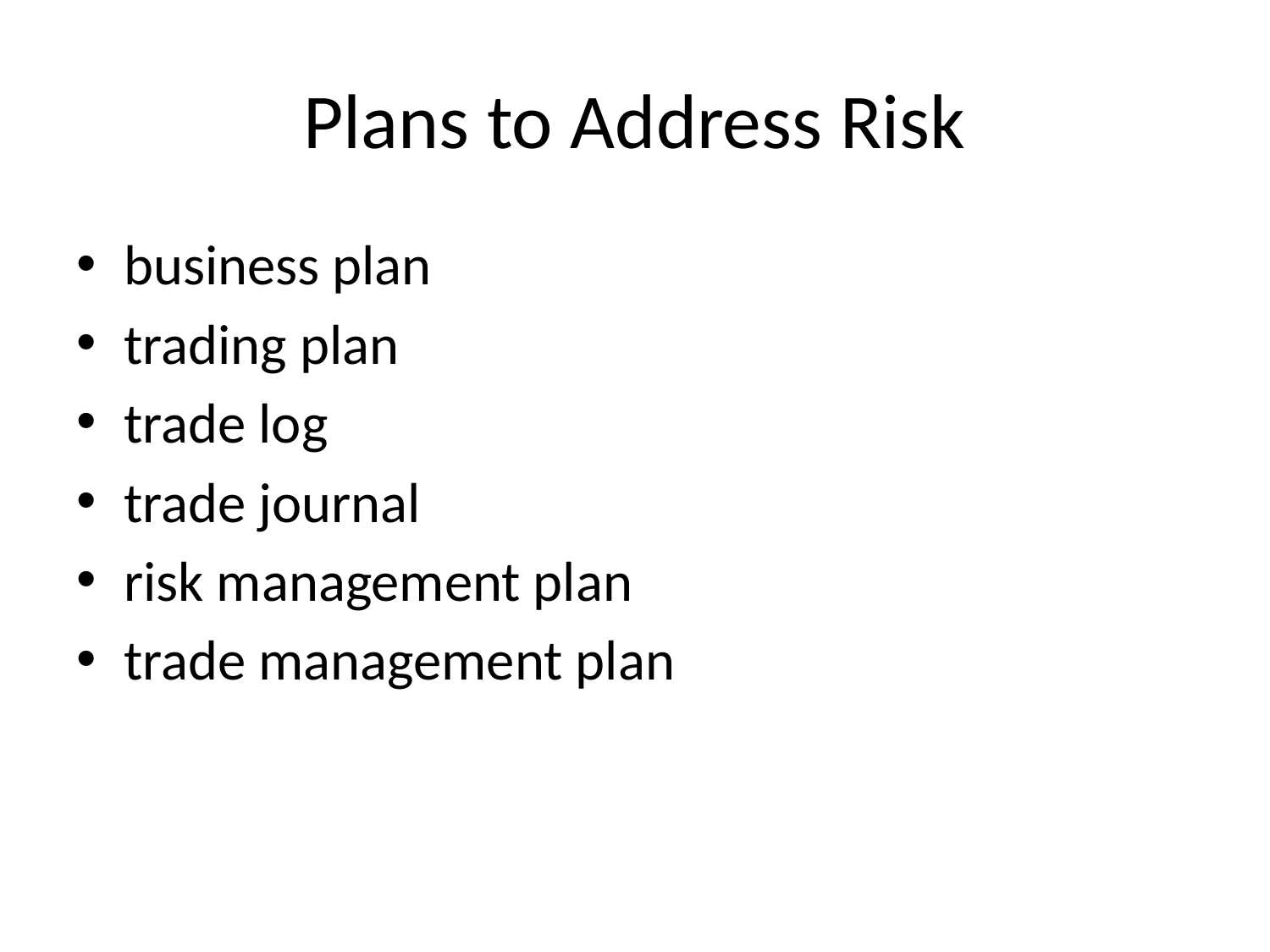

# Plans to Address Risk
business plan
trading plan
trade log
trade journal
risk management plan
trade management plan